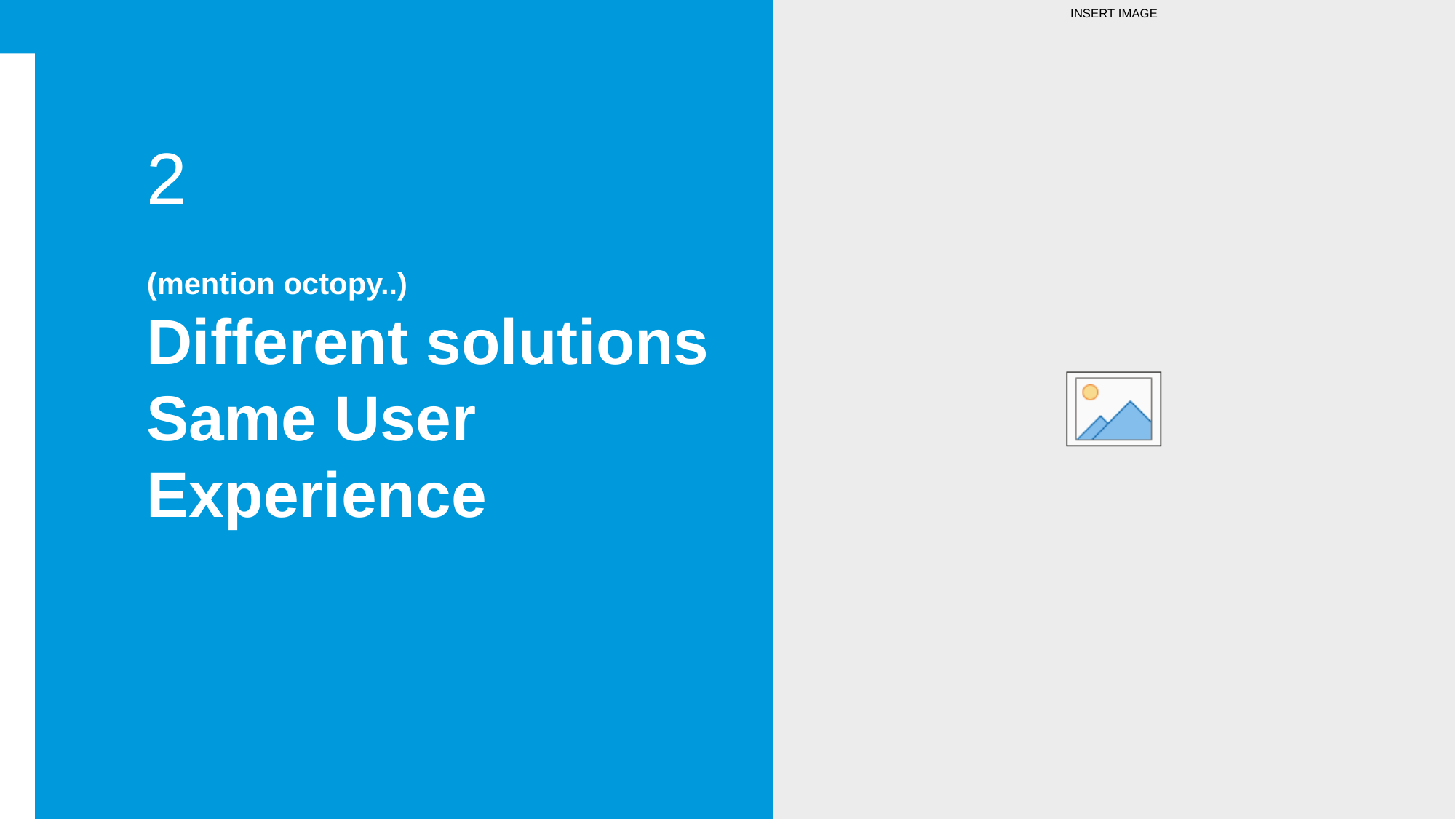

2
(mention octopy..)
Different solutions
Same User Experience